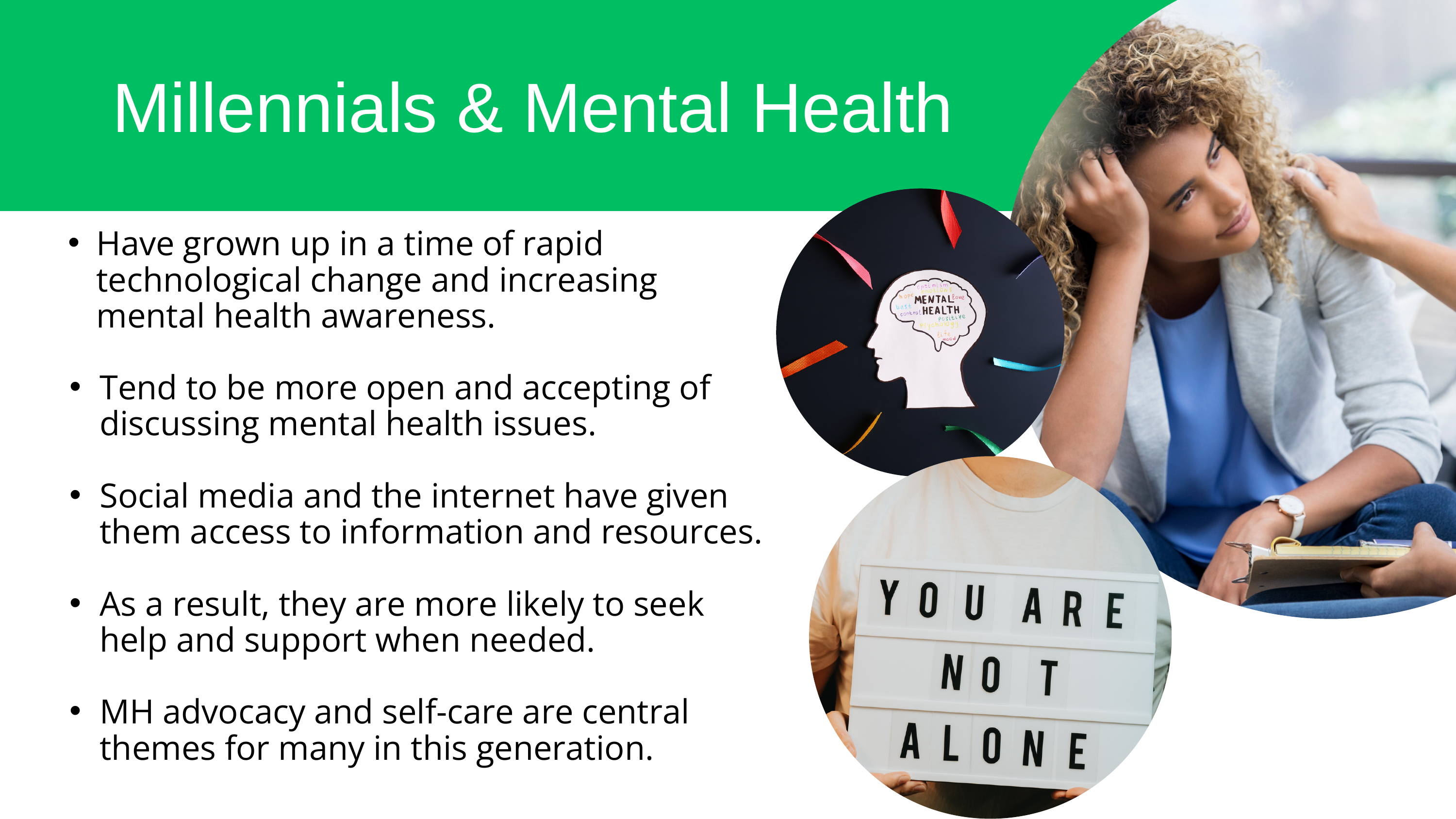

Millennials & Mental Health

Have grown up in a time of rapid technological change and increasing mental health awareness.

Tend to be more open and accepting of discussing mental health issues.

Social media and the internet have given them access to information and resources.

As a result, they are more likely to seek help and support when needed.

MH advocacy and self-care are central themes for many in this generation.